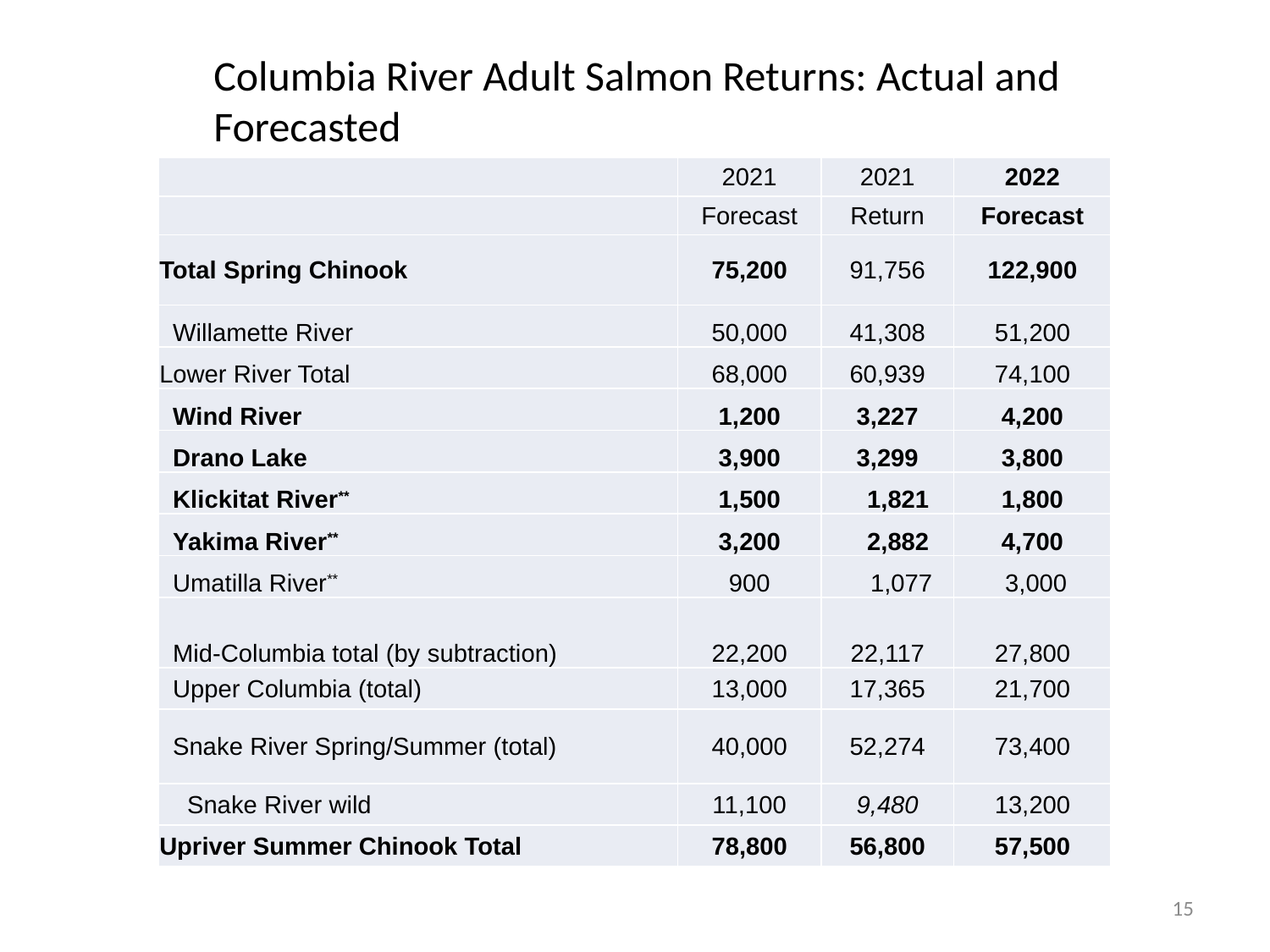

Columbia River Adult Salmon Returns: Actual and Forecasted
|  | 2021 | 2021 | 2022 |
| --- | --- | --- | --- |
|  | Forecast | Return | Forecast |
| Total Spring Chinook | 75,200 | 91,756 | 122,900 |
| Willamette River | 50,000 | 41,308 | 51,200 |
| Lower River Total | 68,000 | 60,939 | 74,100 |
| Wind River | 1,200 | 3,227 | 4,200 |
| Drano Lake | 3,900 | 3,299 | 3,800 |
| Klickitat River\*\* | 1,500 | 1,821 | 1,800 |
| Yakima River\*\* | 3,200 | 2,882 | 4,700 |
| Umatilla River\*\* | 900 | 1,077 | 3,000 |
| Mid-Columbia total (by subtraction) | 22,200 | 22,117 | 27,800 |
| Upper Columbia (total) | 13,000 | 17,365 | 21,700 |
| Snake River Spring/Summer (total) | 40,000 | 52,274 | 73,400 |
| Snake River wild | 11,100 | 9,480 | 13,200 |
| Upriver Summer Chinook Total | 78,800 | 56,800 | 57,500 |
15